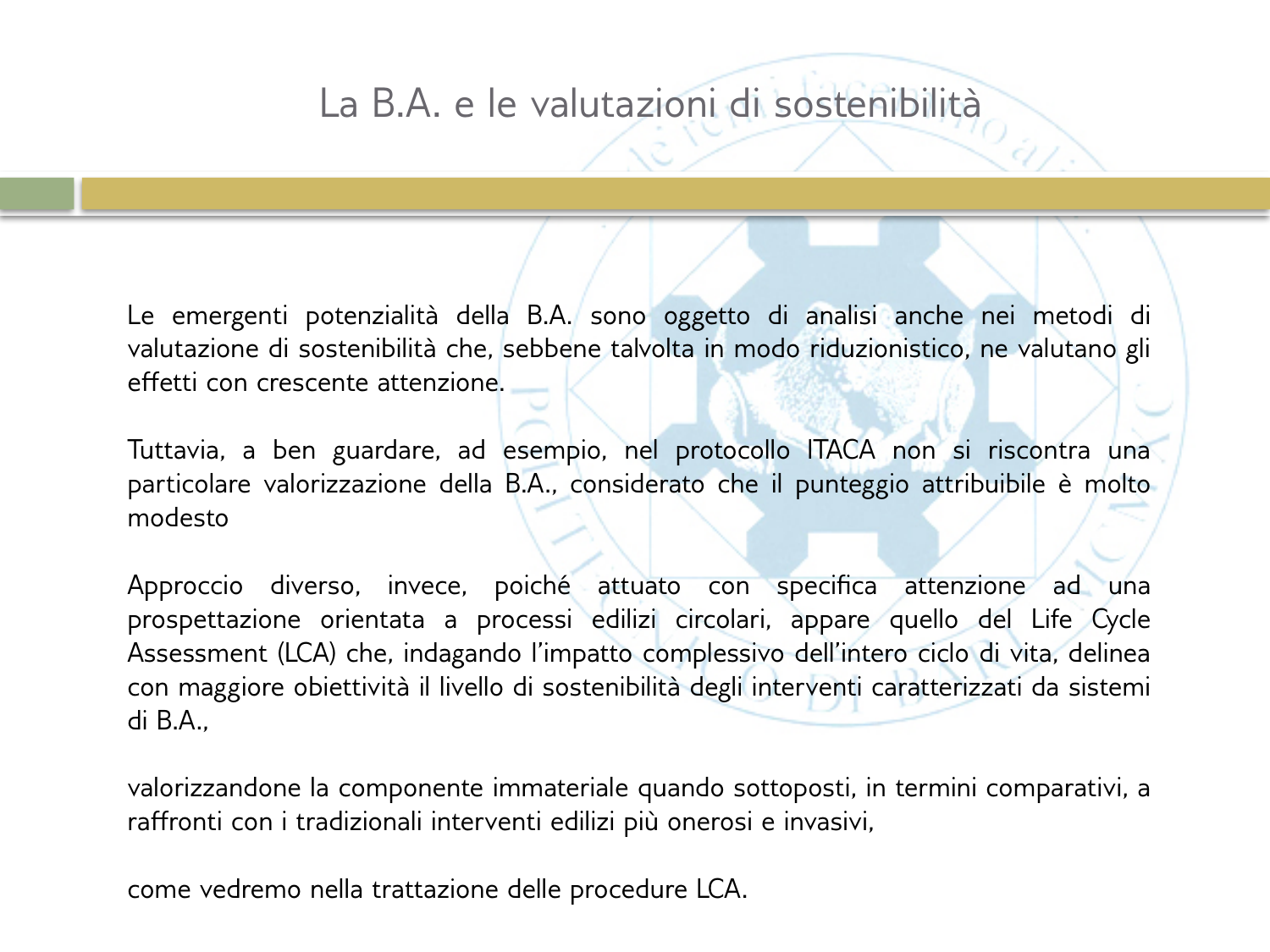

La B.A. e le valutazioni di sostenibilità

Le emergenti potenzialità della B.A. sono oggetto di analisi anche nei metodi di valutazione di sostenibilità che, sebbene talvolta in modo riduzionistico, ne valutano gli effetti con crescente attenzione.

Tuttavia, a ben guardare, ad esempio, nel protocollo ITACA non si riscontra una particolare valorizzazione della B.A., considerato che il punteggio attribuibile è molto modesto

Approccio diverso, invece, poiché attuato con specifica attenzione ad una prospettazione orientata a processi edilizi circolari, appare quello del Life Cycle Assessment (LCA) che, indagando l’impatto complessivo dell’intero ciclo di vita, delinea con maggiore obiettività il livello di sostenibilità degli interventi caratterizzati da sistemi di B.A.,

valorizzandone la componente immateriale quando sottoposti, in termini comparativi, a raffronti con i tradizionali interventi edilizi più onerosi e invasivi,

come vedremo nella trattazione delle procedure LCA.